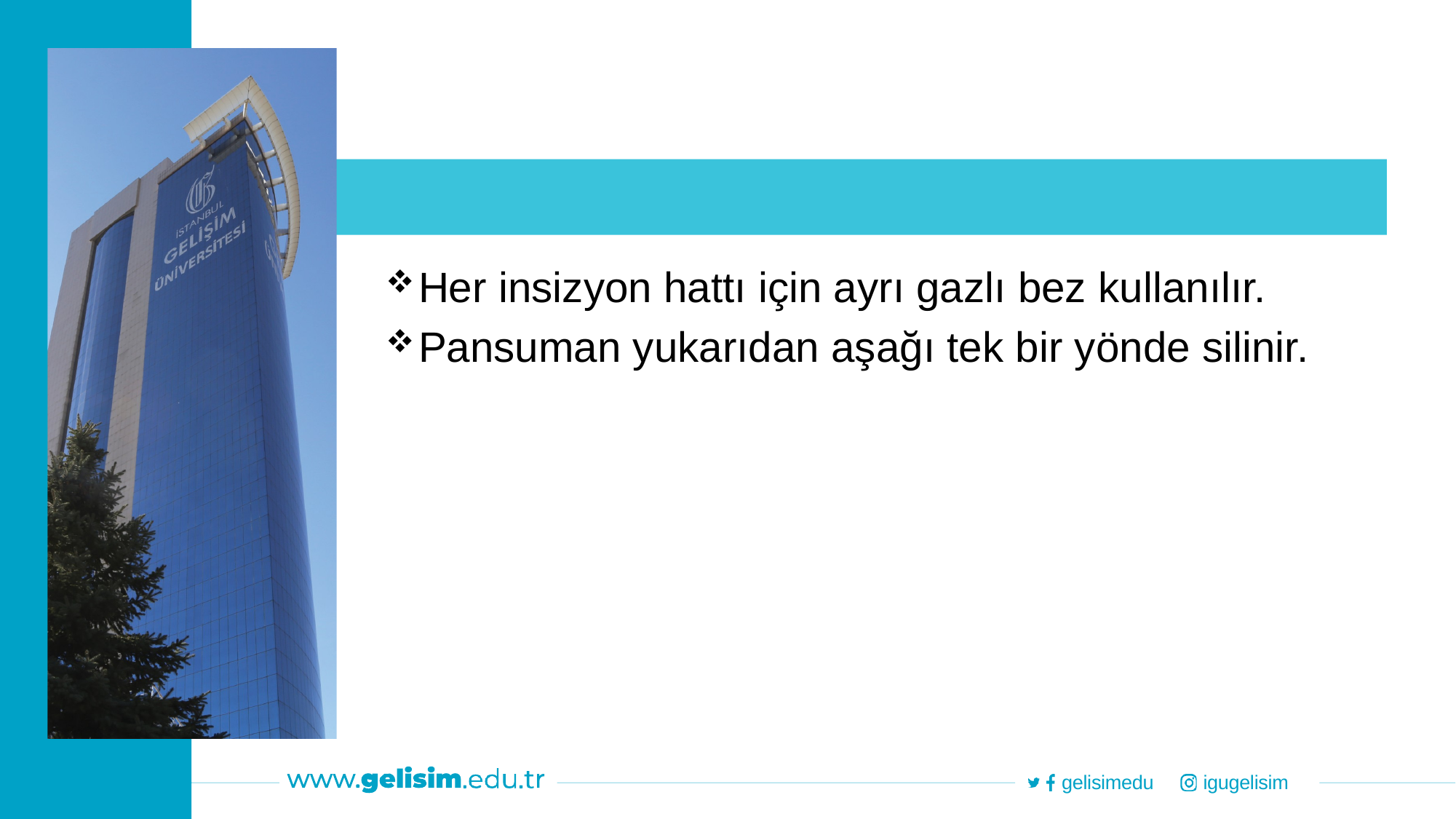

Her insizyon hattı için ayrı gazlı bez kullanılır.
Pansuman yukarıdan aşağı tek bir yönde silinir.